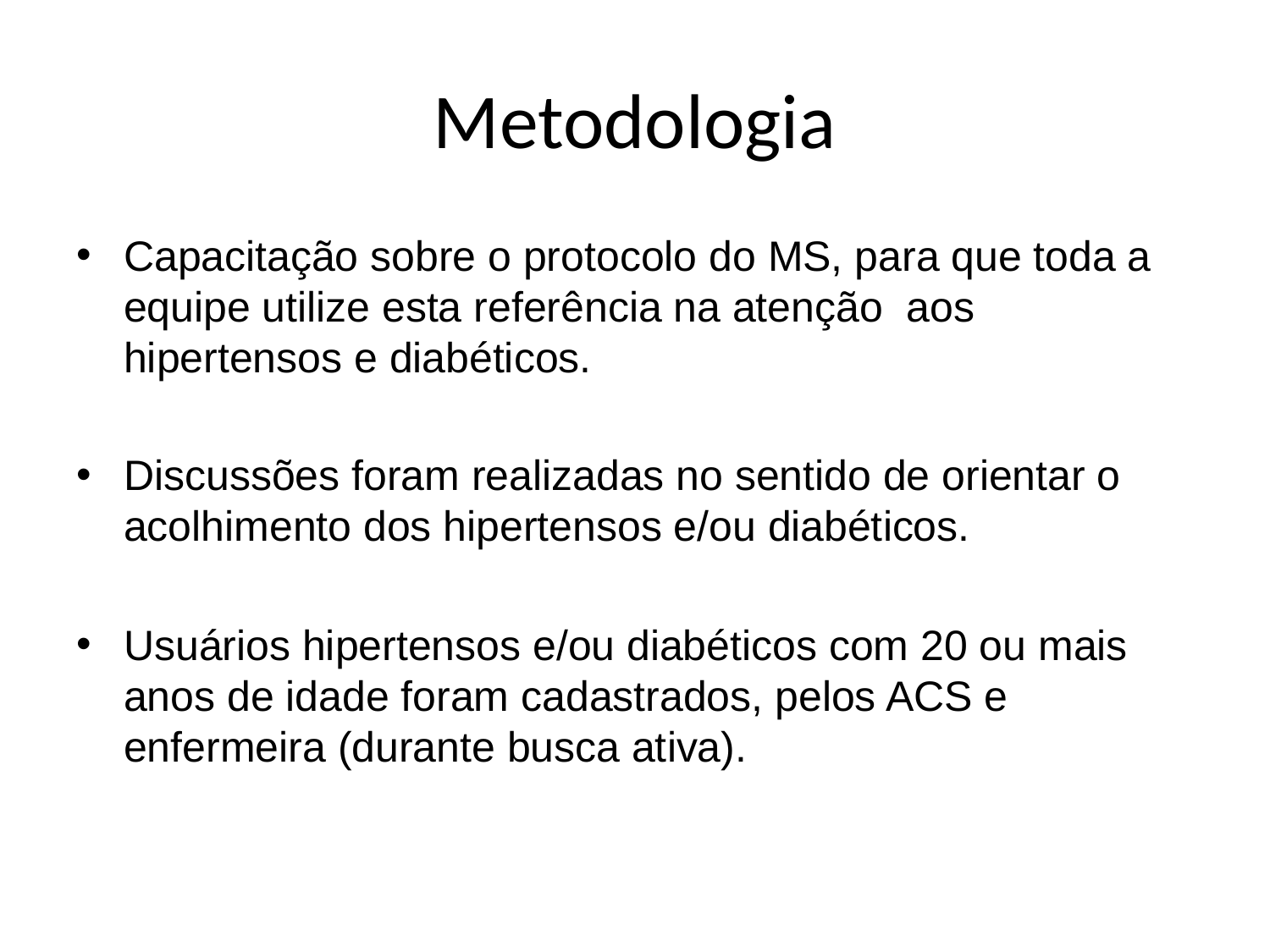

# Metodologia
Capacitação sobre o protocolo do MS, para que toda a equipe utilize esta referência na atenção  aos hipertensos e diabéticos.

Discussões foram realizadas no sentido de orientar o acolhimento dos hipertensos e/ou diabéticos.

Usuários hipertensos e/ou diabéticos com 20 ou mais anos de idade foram cadastrados, pelos ACS e enfermeira (durante busca ativa).